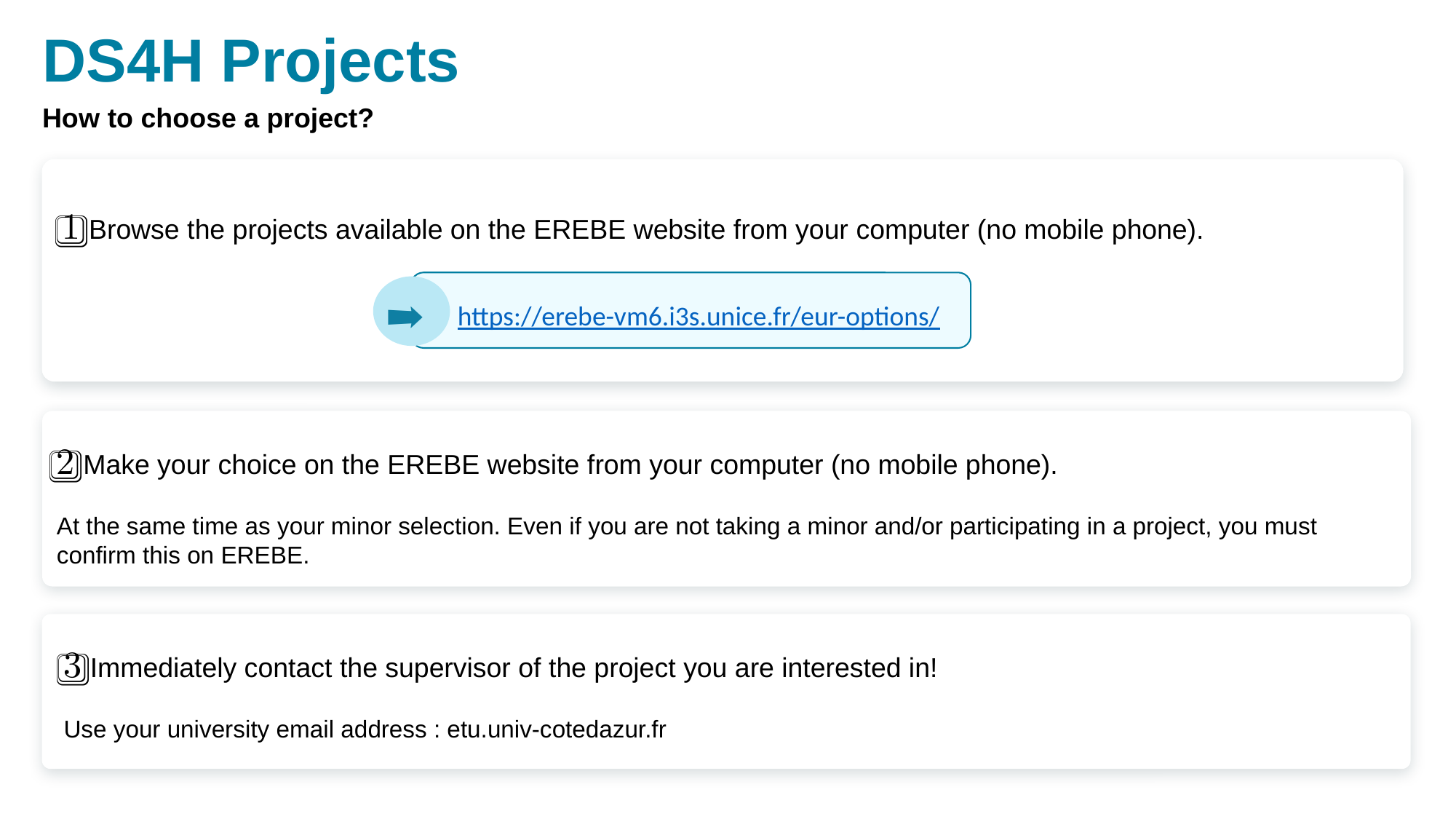

DS4H Projects
How to choose a project?

1️⃣ Browse the projects available on the EREBE website from your computer (no mobile phone).

➡️
https://erebe-vm6.i3s.unice.fr/eur-options/

2️⃣ Make your choice on the EREBE website from your computer (no mobile phone).

At the same time as your minor selection. Even if you are not taking a minor and/or participating in a project, you must confirm this on EREBE.

3️⃣ Immediately contact the supervisor of the project you are interested in!

Use your university email address : etu.univ-cotedazur.fr